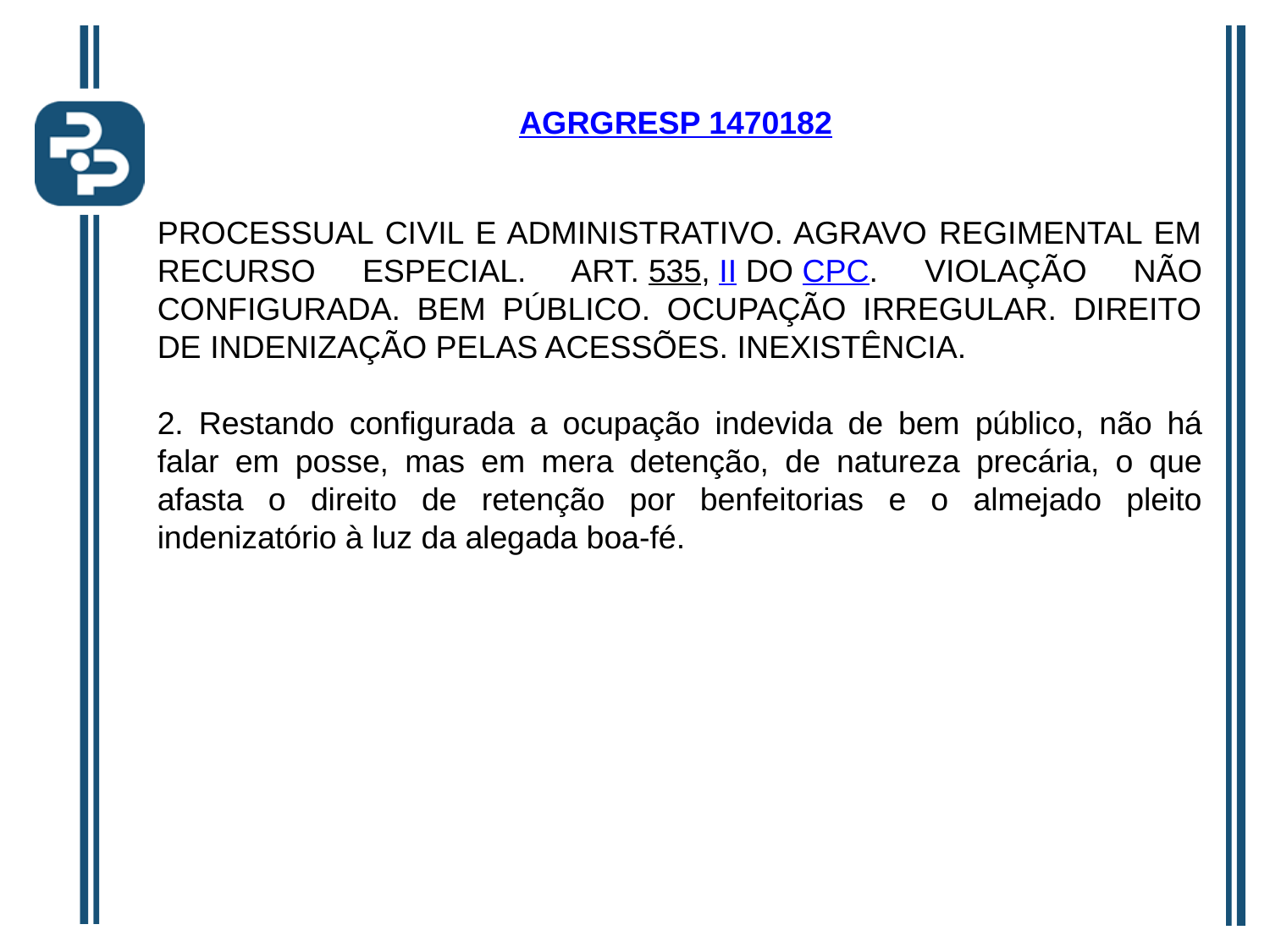

AGRGRESP 1470182
PROCESSUAL CIVIL E ADMINISTRATIVO. AGRAVO REGIMENTAL EM RECURSO ESPECIAL. ART. 535, II DO CPC. VIOLAÇÃO NÃO CONFIGURADA. BEM PÚBLICO. OCUPAÇÃO IRREGULAR. DIREITO DE INDENIZAÇÃO PELAS ACESSÕES. INEXISTÊNCIA.

2. Restando configurada a ocupação indevida de bem público, não há falar em posse, mas em mera detenção, de natureza precária, o que afasta o direito de retenção por benfeitorias e o almejado pleito indenizatório à luz da alegada boa-fé.